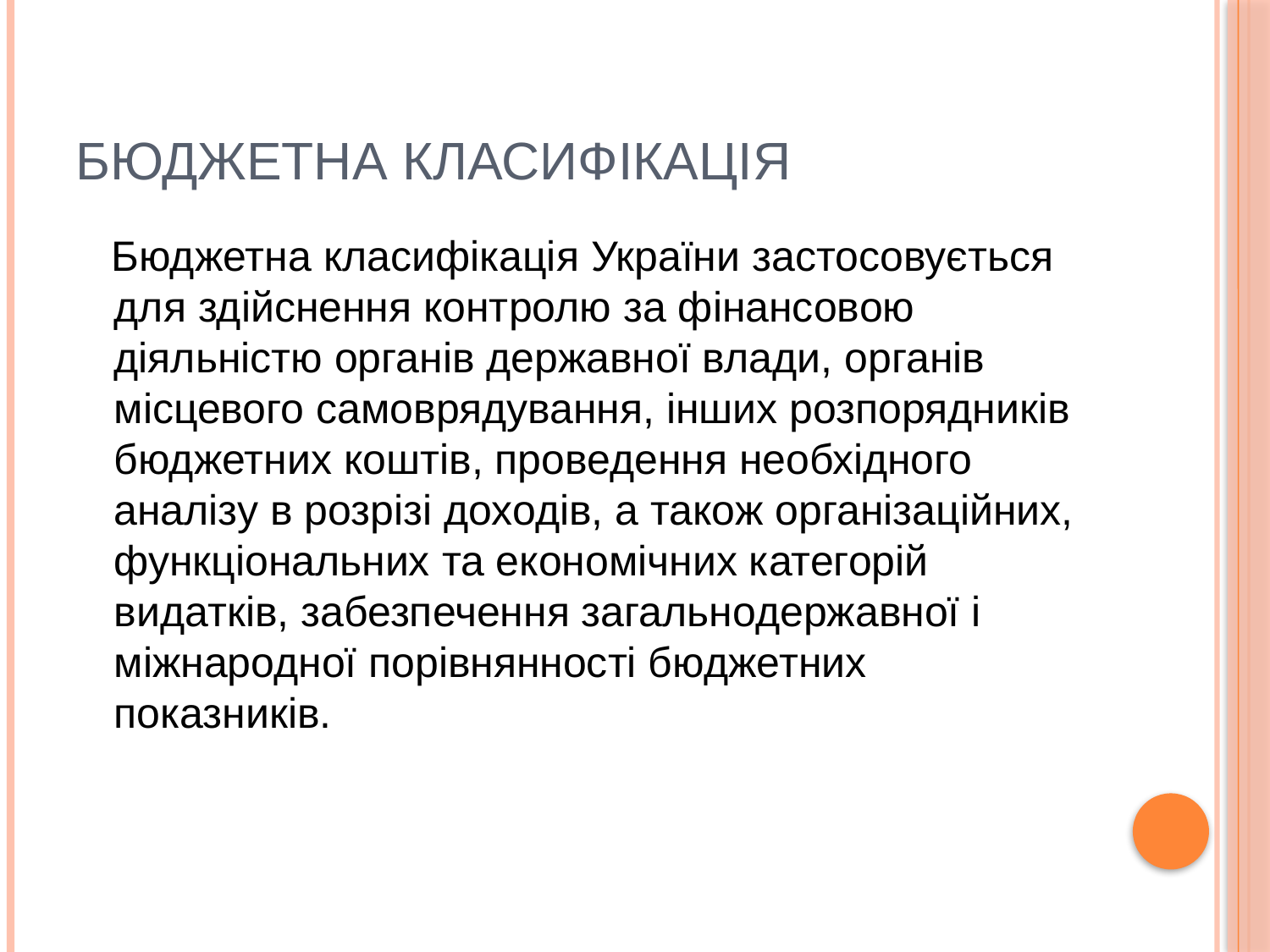

# Бюджетна класифікація
   Бюджетна класифікація України застосовується для здійснення контролю за фінансовою діяльністю органів державної влади, органів місцевого самоврядування, інших розпорядників бюджетних коштів, проведення необхідного аналізу в розрізі доходів, а також організаційних, функціональних та економічних категорій видатків, забезпечення загальнодержавної і міжнародної порівнянності бюджетних показників.